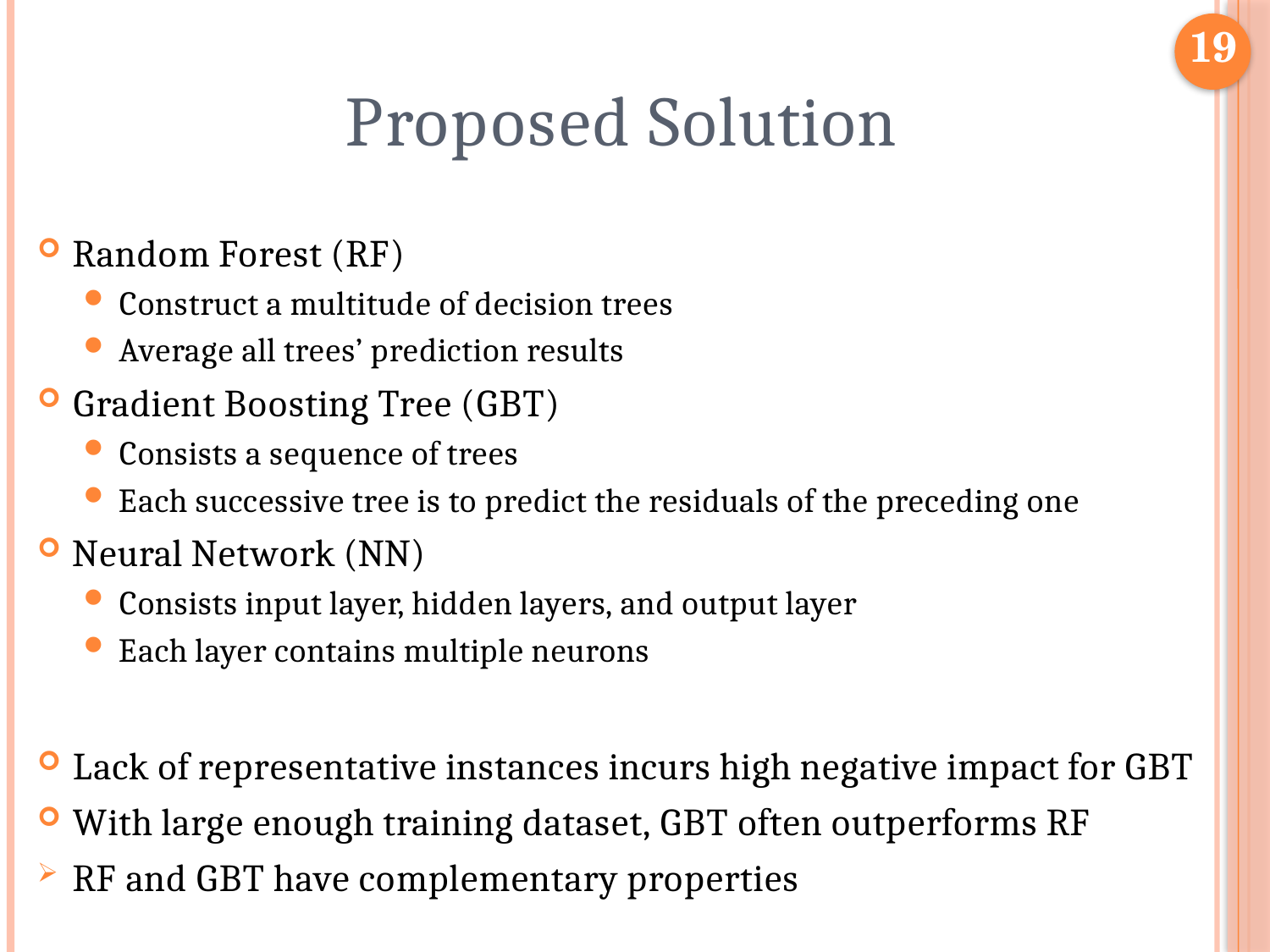

19
# Proposed Solution
Random Forest (RF)
Construct a multitude of decision trees
Average all trees’ prediction results
Gradient Boosting Tree (GBT)
Consists a sequence of trees
Each successive tree is to predict the residuals of the preceding one
Neural Network (NN)
Consists input layer, hidden layers, and output layer
Each layer contains multiple neurons

Lack of representative instances incurs high negative impact for GBT
With large enough training dataset, GBT often outperforms RF
RF and GBT have complementary properties